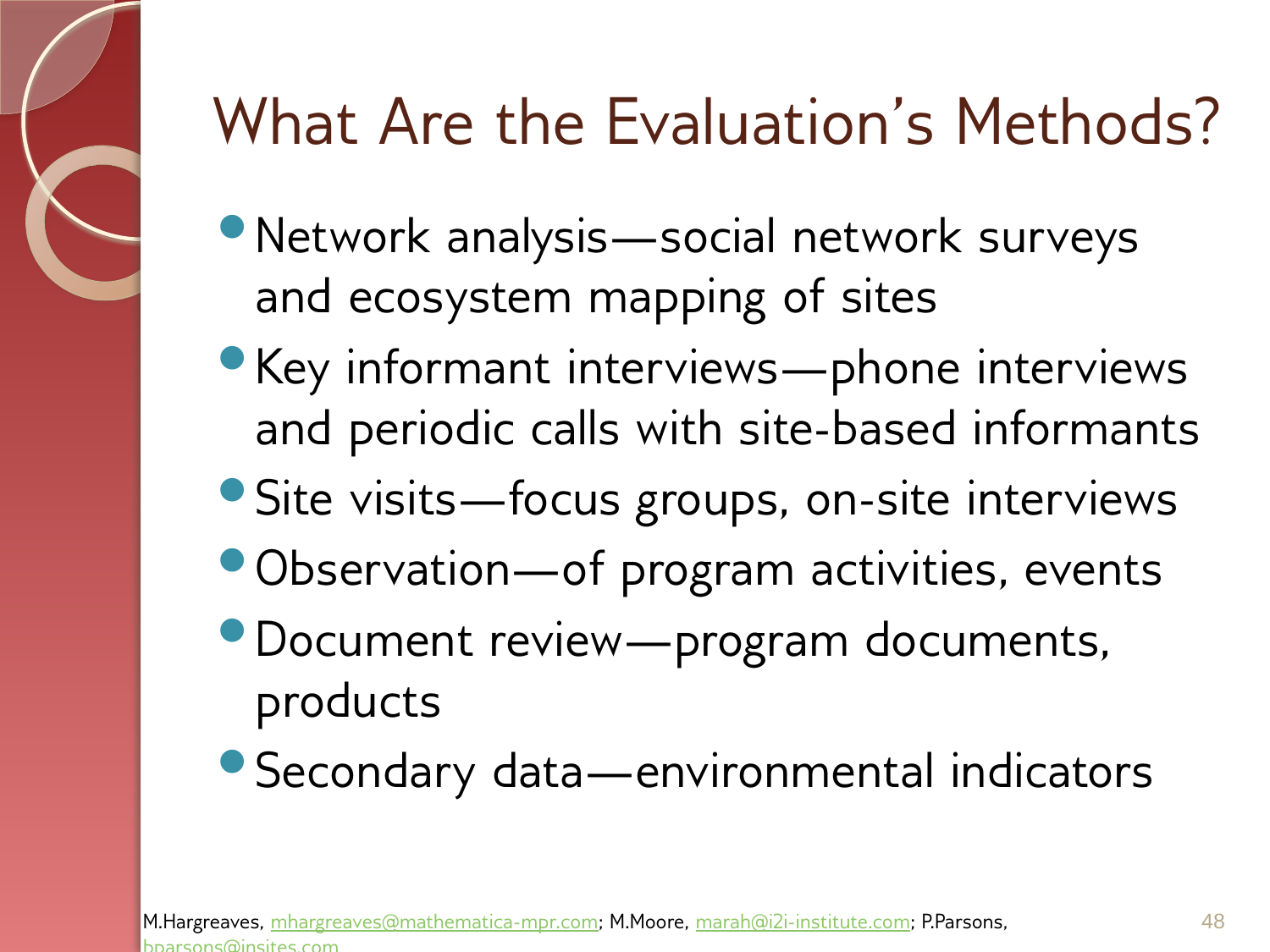

# What Are the Evaluation’s Methods?
Network analysis—social network surveys and ecosystem mapping of sites
Key informant interviews—phone interviews and periodic calls with site-based informants
Site visits—focus groups, on-site interviews
Observation—of program activities, events
Document review—program documents, products
Secondary data—environmental indicators

48